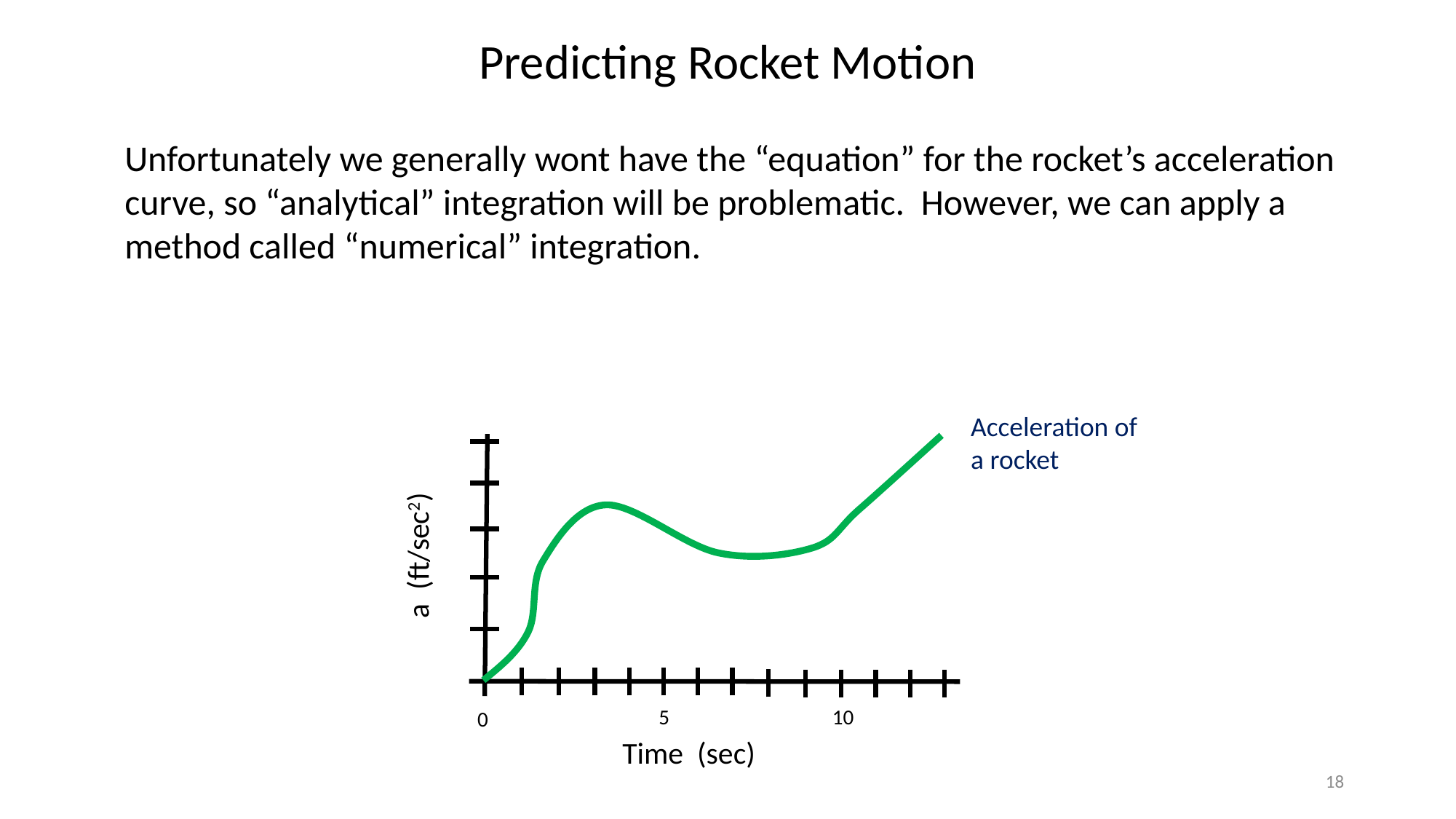

Predicting Rocket Motion
Unfortunately we generally wont have the “equation” for the rocket’s acceleration curve, so “analytical” integration will be problematic.  However, we can apply a method called “numerical” integration.
Acceleration of a rocket

a  (ft/sec2)
10
5
0
Time  (sec)
18